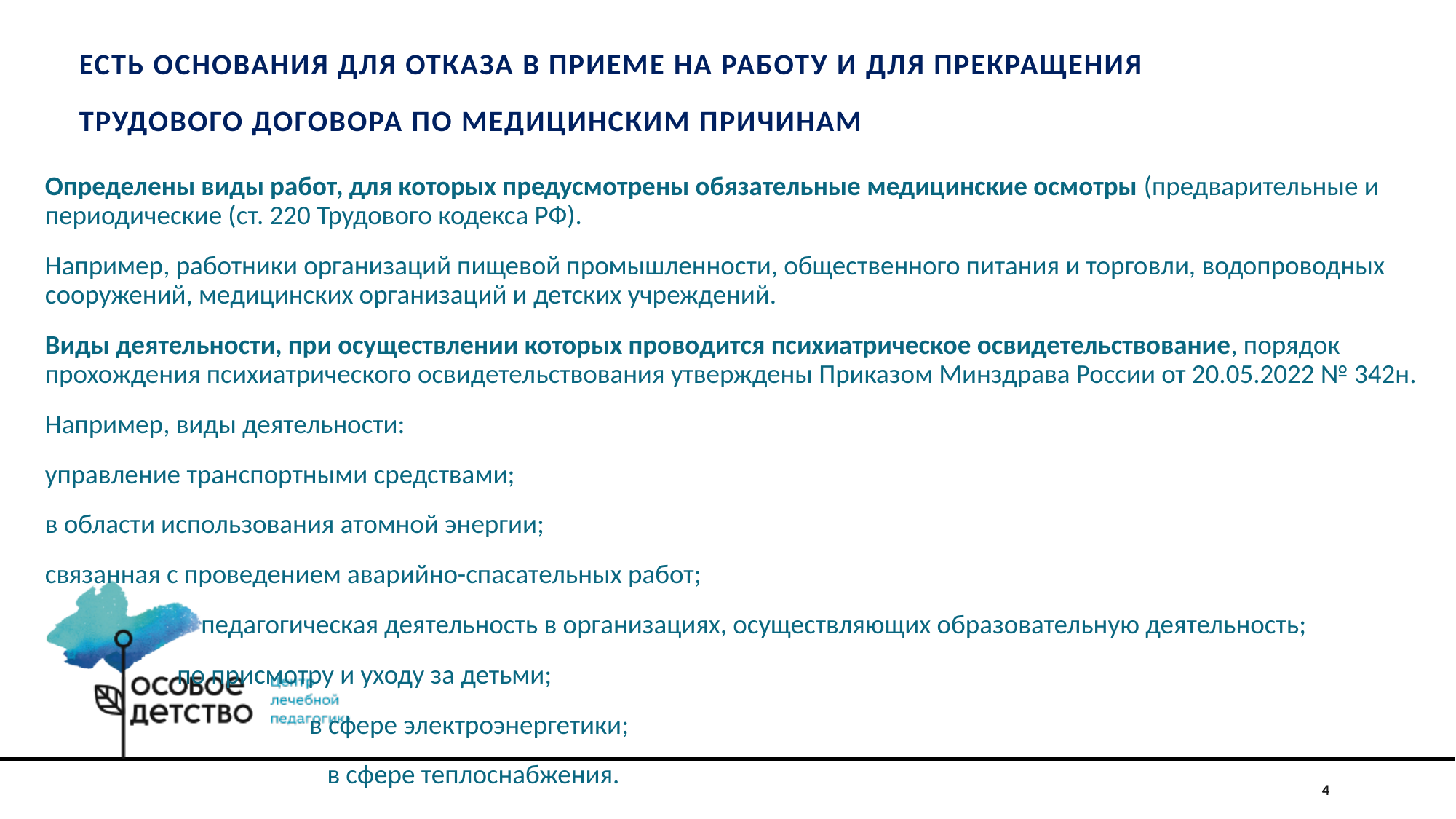

# Есть основания для отказа в приеме на работу и для прекращения трудового договора по медицинским причинам
Определены виды работ, для которых предусмотрены обязательные медицинские осмотры (предварительные и периодические (ст. 220 Трудового кодекса РФ).
Например, работники организаций пищевой промышленности, общественного питания и торговли, водопроводных сооружений, медицинских организаций и детских учреждений.
Виды деятельности, при осуществлении которых проводится психиатрическое освидетельствование, порядок прохождения психиатрического освидетельствования утверждены Приказом Минздрава России от 20.05.2022 № 342н.
Например, виды деятельности:
управление транспортными средствами;
в области использования атомной энергии;
связанная с проведением аварийно-спасательных работ;
                          педагогическая деятельность в организациях, осуществляющих образовательную деятельность;
                      по присмотру и уходу за детьми;
                                            в сфере электроэнергетики;
                                               в сфере теплоснабжения.
4